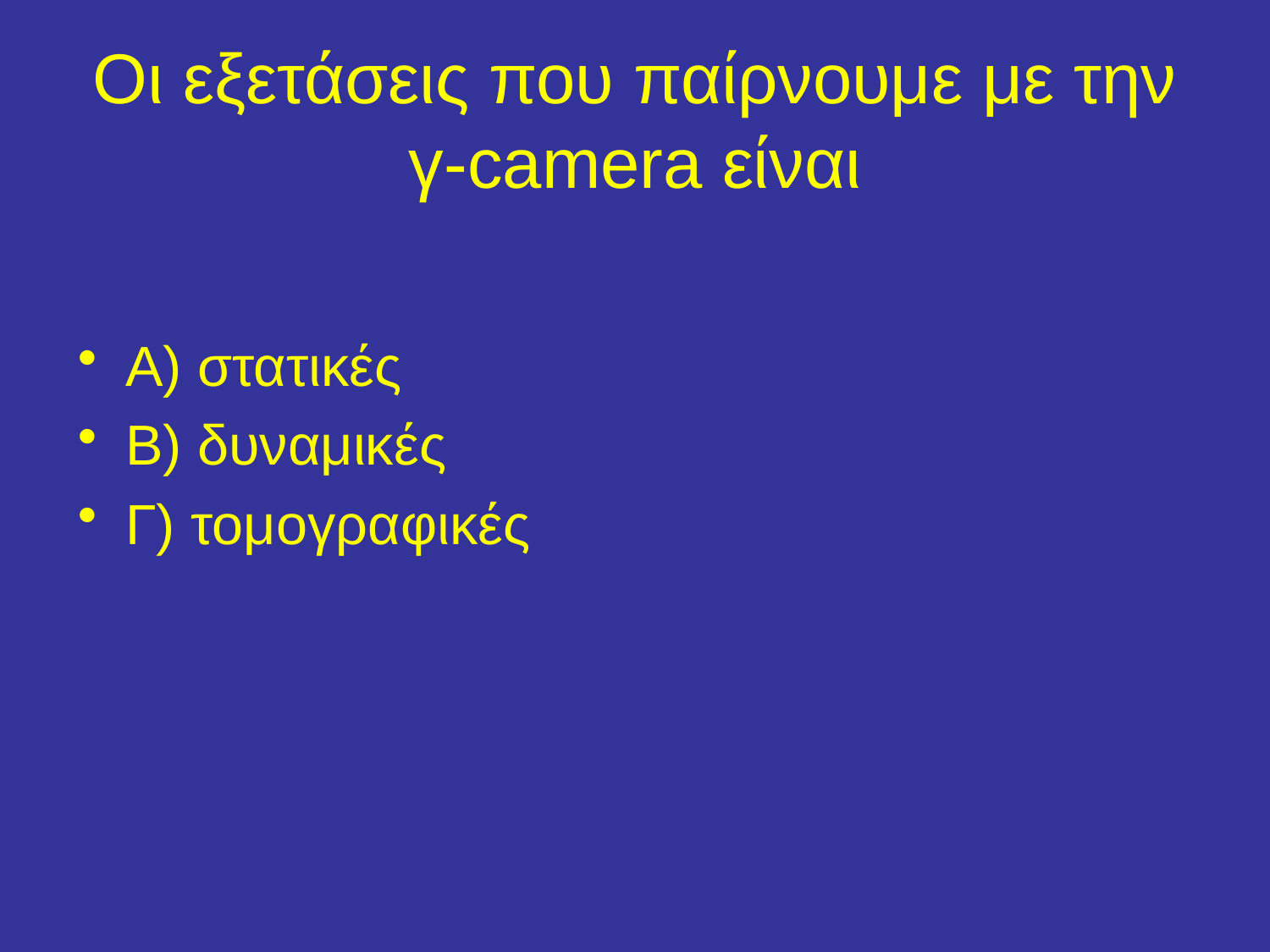

# Οι εξετάσεις που παίρνουμε με την γ-camera είναι
Α) στατικές
Β) δυναμικές
Γ) τομογραφικές